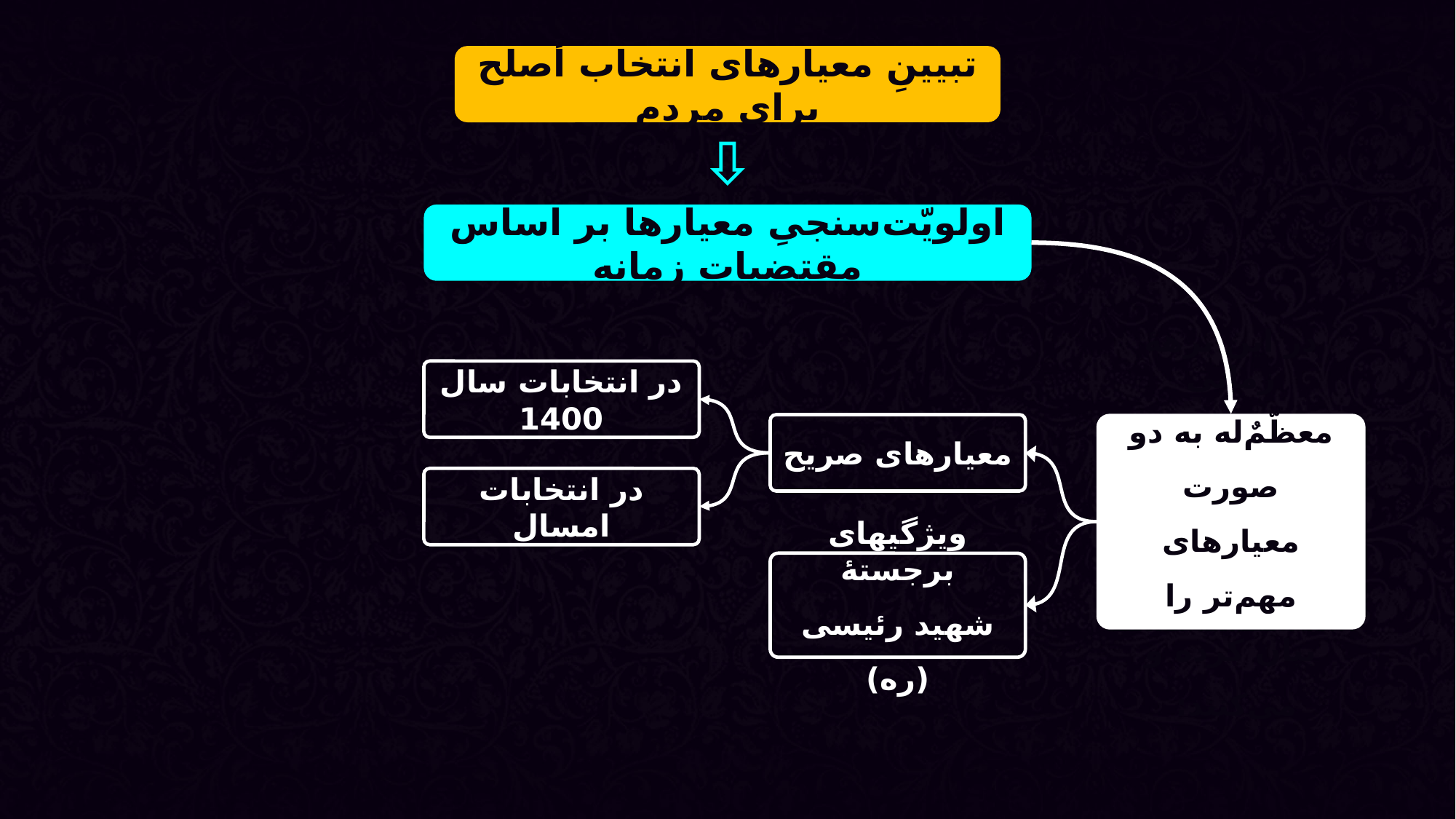

تبیینِ معیارهای انتخاب أصلح برای مردم

اولویّت‌سنجیِ معیارها بر اساس مقتضیات زمانه
در انتخابات سال 1400
در این برهۀ زمانی
معظّمٌ‌له به دو صورت
معیارهای مهم‌تر را
بیان کرده و می‌کنند:
معیارهای صریح
در انتخابات امسال
ویژگیهای برجستۀ
شهید رئیسی (ره)